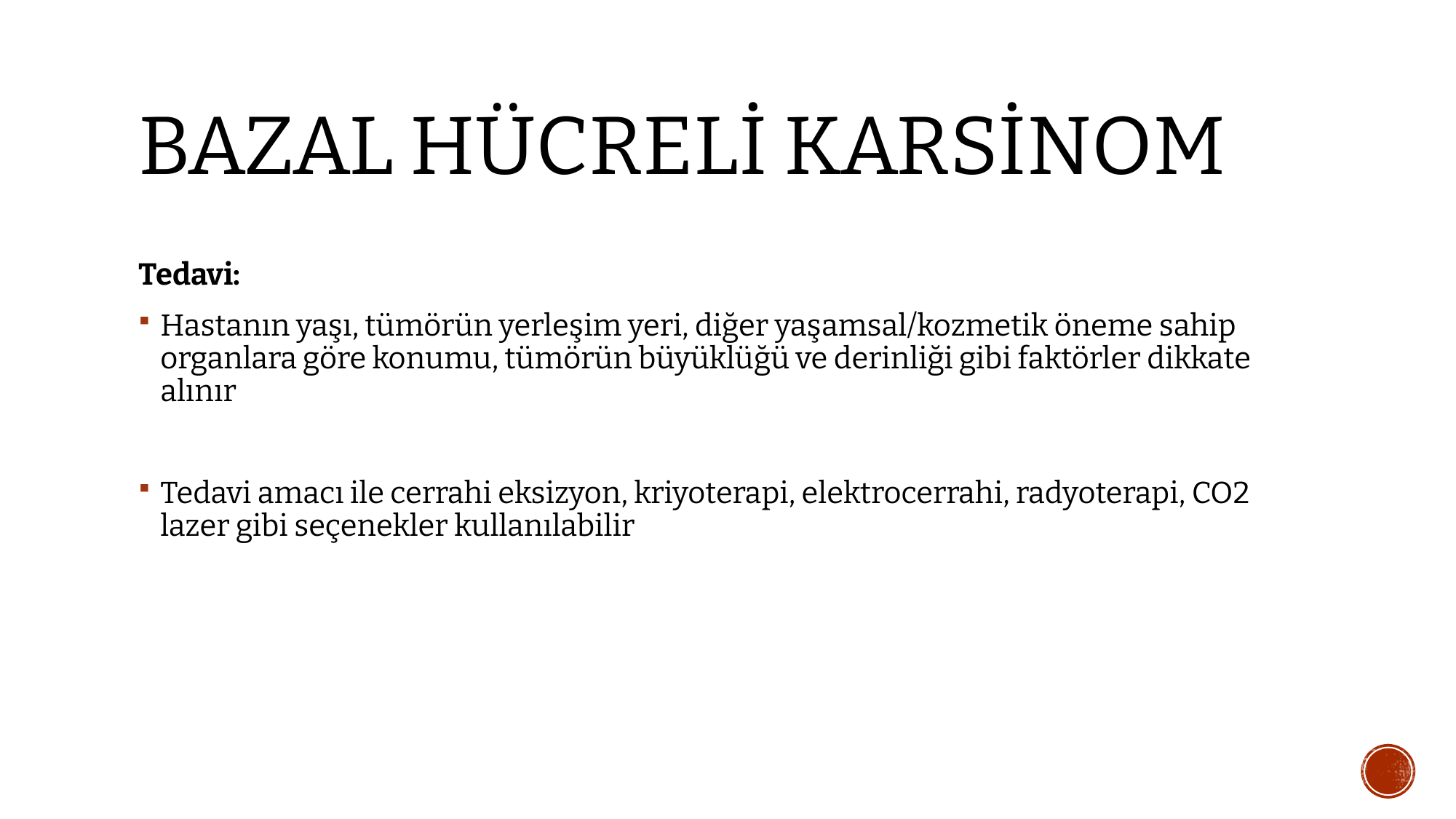

# Bazal hücreli karsinom
Tedavi:
Hastanın yaşı, tümörün yerleşim yeri, diğer yaşamsal/kozmetik öneme sahip organlara göre konumu, tümörün büyüklüğü ve derinliği gibi faktörler dikkate alınır

Tedavi amacı ile cerrahi eksizyon, kriyoterapi, elektrocerrahi, radyoterapi, CO2 lazer gibi seçenekler kullanılabilir